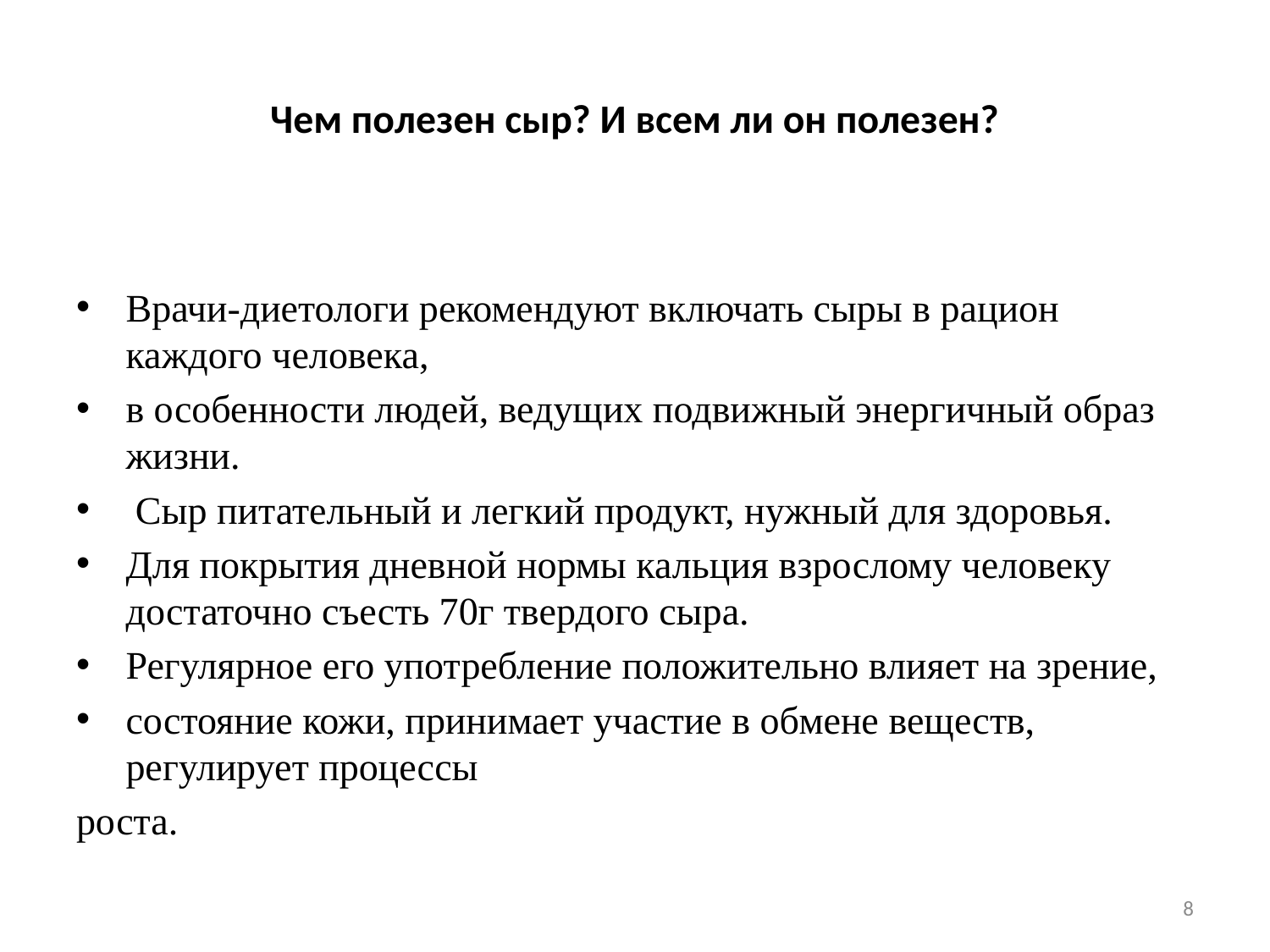

# Чем полезен сыр? И всем ли он полезен?

Врачи-диетологи рекомендуют включать сыры в рацион каждого человека,
в особенности людей, ведущих подвижный энергичный образ жизни.
 Сыр питательный и легкий продукт, нужный для здоровья.
Для покрытия дневной нормы кальция взрослому человеку достаточно съесть 70г твердого сыра.
Регулярное его употребление положительно влияет на зрение,
состояние кожи, принимает участие в обмене веществ, регулирует процессы
роста.

8